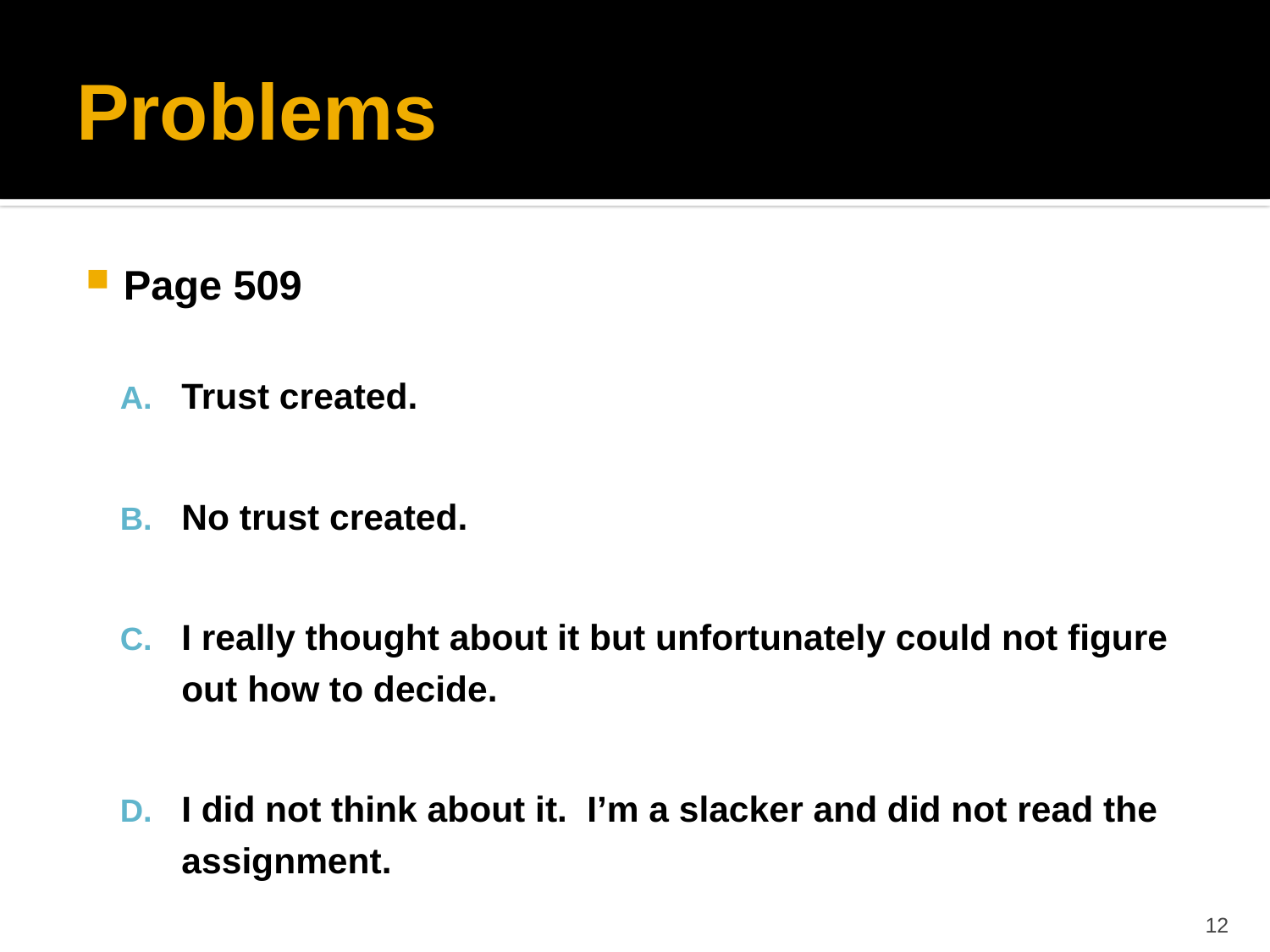

# Problems
Page 509

Trust created.

No trust created.

I really thought about it but unfortunately could not figure out how to decide.

I did not think about it.  I’m a slacker and did not read the assignment.
12